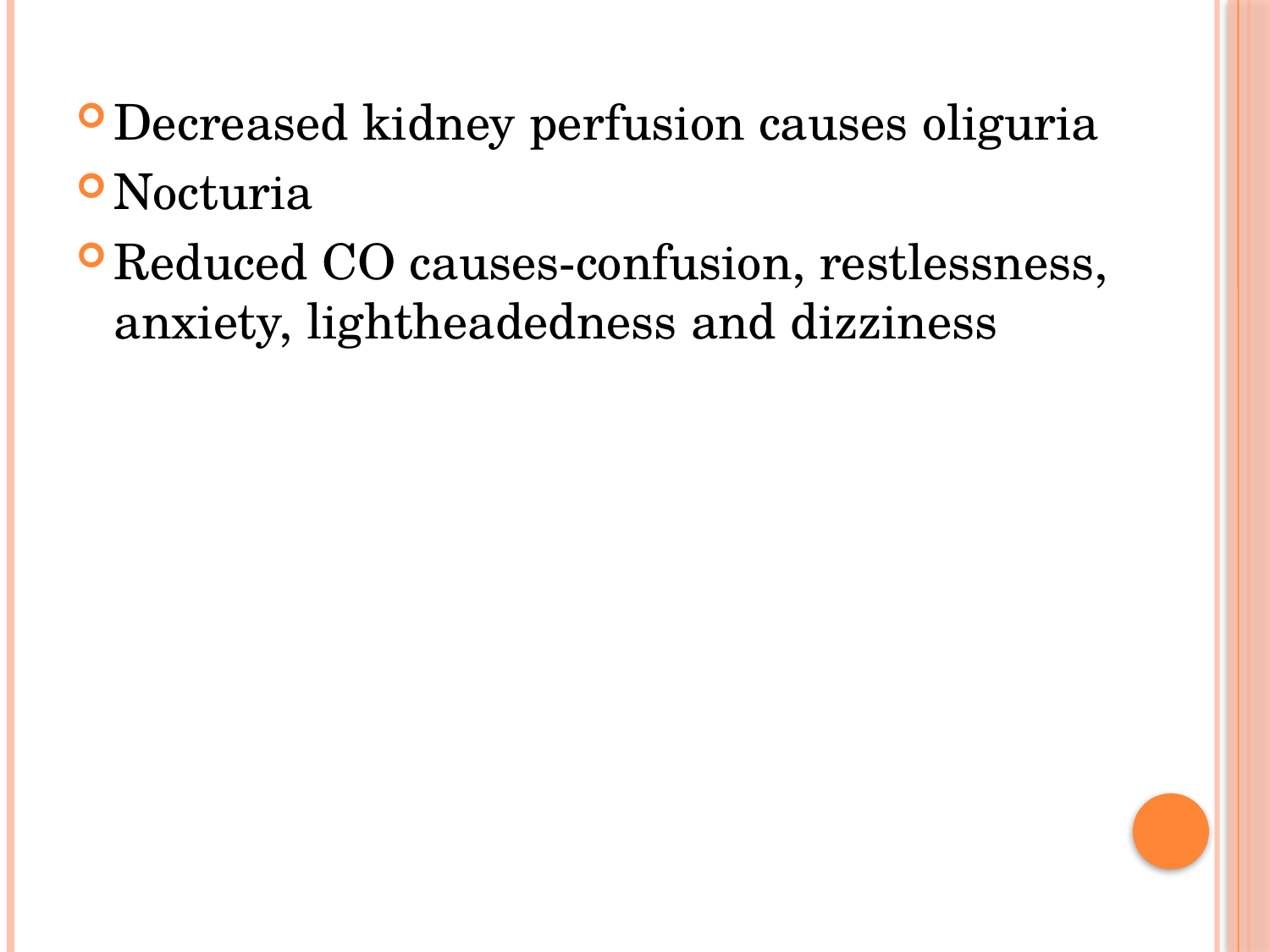

Decreased kidney perfusion causes oliguria
Nocturia
Reduced CO causes-confusion, restlessness, anxiety, lightheadedness and dizziness